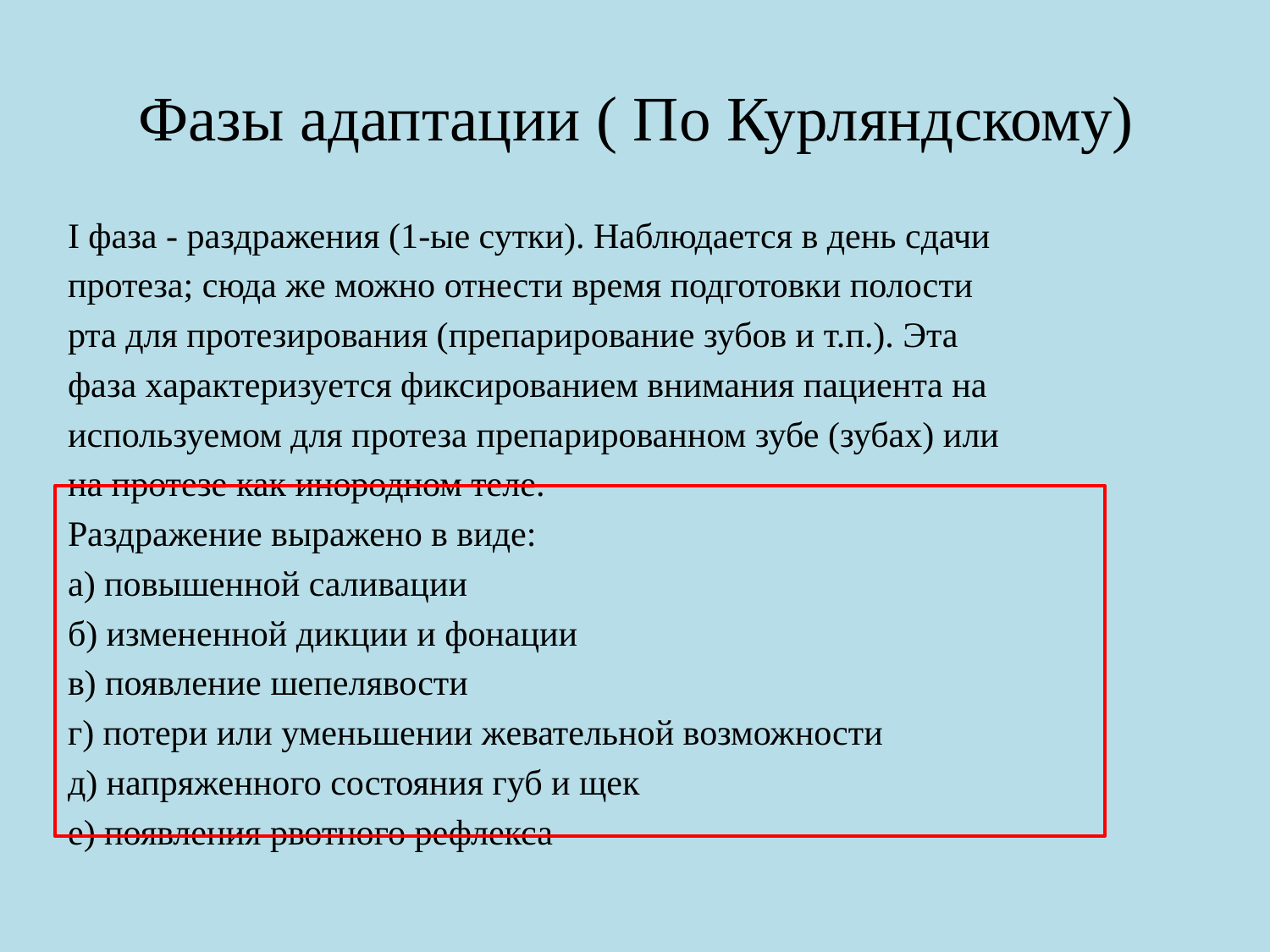

# Фазы адаптации ( По Курляндскому)
I фаза - раздражения (1-ые сутки). Наблюдается в день сдачи
протеза; сюда же можно отнести время подготовки полости
рта для протезирования (препарирование зубов и т.п.). Эта
фаза характеризуется фиксированием внимания пациента на
используемом для протеза препарированном зубе (зубах) или
на протезе как инородном теле.
Раздражение выражено в виде:
а) повышенной саливации
б) измененной дикции и фонации
в) появление шепелявости
г) потери или уменьшении жевательной возможности
д) напряженного состояния губ и щек
е) появления рвотного рефлекса